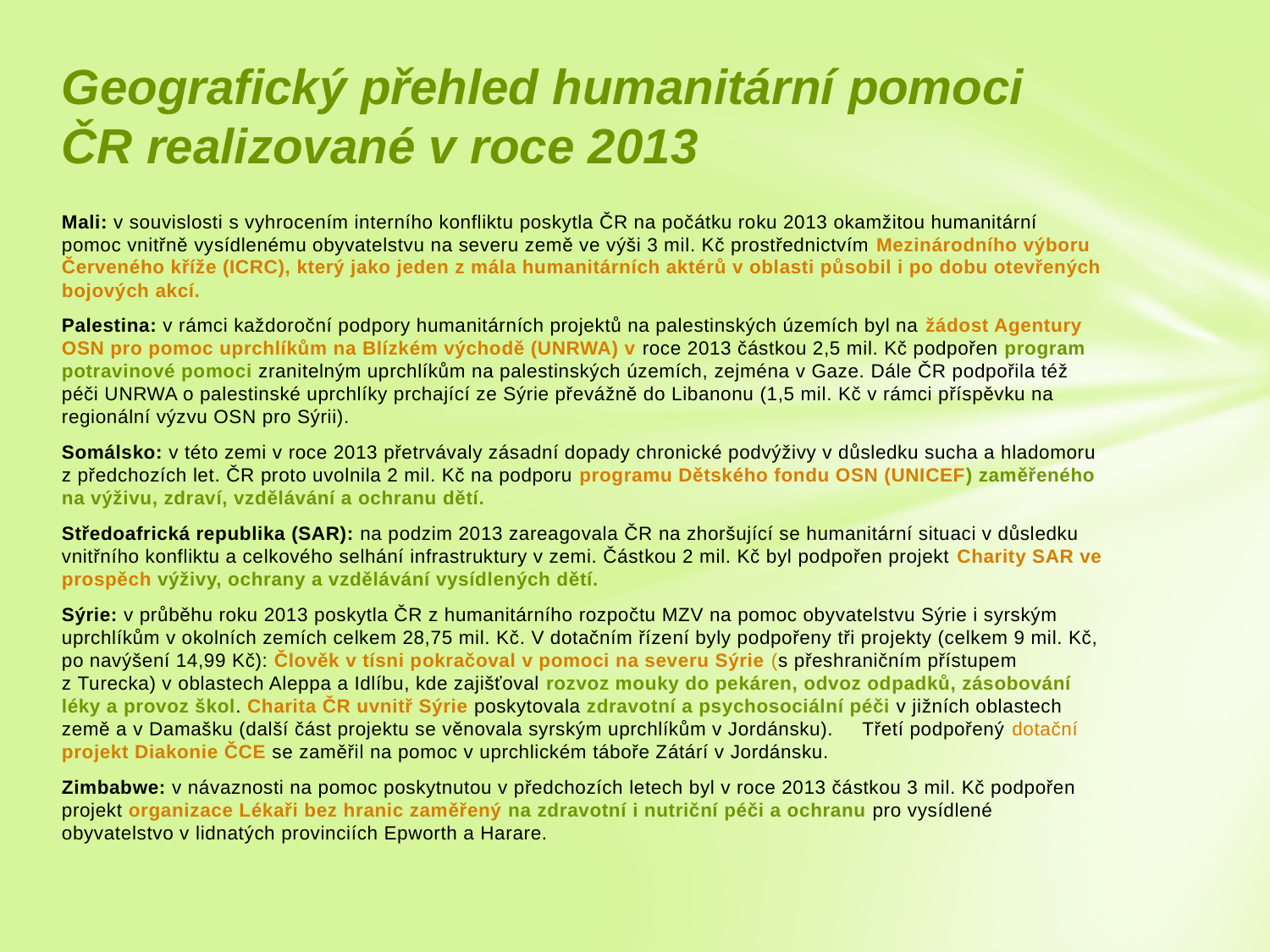

# Geografický přehled humanitární pomoci ČR realizované v roce 2013
Mali: v souvislosti s vyhrocením interního konfliktu poskytla ČR na počátku roku 2013 okamžitou humanitární pomoc vnitřně vysídlenému obyvatelstvu na severu země ve výši 3 mil. Kč prostřednictvím Mezinárodního výboru Červeného kříže (ICRC), který jako jeden z mála humanitárních aktérů v oblasti působil i po dobu otevřených bojových akcí.
Palestina: v rámci každoroční podpory humanitárních projektů na palestinských územích byl na žádost Agentury OSN pro pomoc uprchlíkům na Blízkém východě (UNRWA) v roce 2013 částkou 2,5 mil. Kč podpořen program potravinové pomoci zranitelným uprchlíkům na palestinských územích, zejména v Gaze. Dále ČR podpořila též péči UNRWA o palestinské uprchlíky prchající ze Sýrie převážně do Libanonu (1,5 mil. Kč v rámci příspěvku na regionální výzvu OSN pro Sýrii).
Somálsko: v této zemi v roce 2013 přetrvávaly zásadní dopady chronické podvýživy v důsledku sucha a hladomoru z předchozích let. ČR proto uvolnila 2 mil. Kč na podporu programu Dětského fondu OSN (UNICEF) zaměřeného na výživu, zdraví, vzdělávání a ochranu dětí.
Středoafrická republika (SAR): na podzim 2013 zareagovala ČR na zhoršující se humanitární situaci v důsledku vnitřního konfliktu a celkového selhání infrastruktury v zemi. Částkou 2 mil. Kč byl podpořen projekt Charity SAR ve prospěch výživy, ochrany a vzdělávání vysídlených dětí.
Sýrie: v průběhu roku 2013 poskytla ČR z humanitárního rozpočtu MZV na pomoc obyvatelstvu Sýrie i syrským uprchlíkům v okolních zemích celkem 28,75 mil. Kč. V dotačním řízení byly podpořeny tři projekty (celkem 9 mil. Kč, po navýšení 14,99 Kč): Člověk v tísni pokračoval v pomoci na severu Sýrie (s přeshraničním přístupem z Turecka) v oblastech Aleppa a Idlíbu, kde zajišťoval rozvoz mouky do pekáren, odvoz odpadků, zásobování léky a provoz škol. Charita ČR uvnitř Sýrie poskytovala zdravotní a psychosociální péči v jižních oblastech země a v Damašku (další část projektu se věnovala syrským uprchlíkům v Jordánsku).     Třetí podpořený dotační projekt Diakonie ČCE se zaměřil na pomoc v uprchlickém táboře Zátárí v Jordánsku.
Zimbabwe: v návaznosti na pomoc poskytnutou v předchozích letech byl v roce 2013 částkou 3 mil. Kč podpořen projekt organizace Lékaři bez hranic zaměřený na zdravotní i nutriční péči a ochranu pro vysídlené obyvatelstvo v lidnatých provinciích Epworth a Harare.